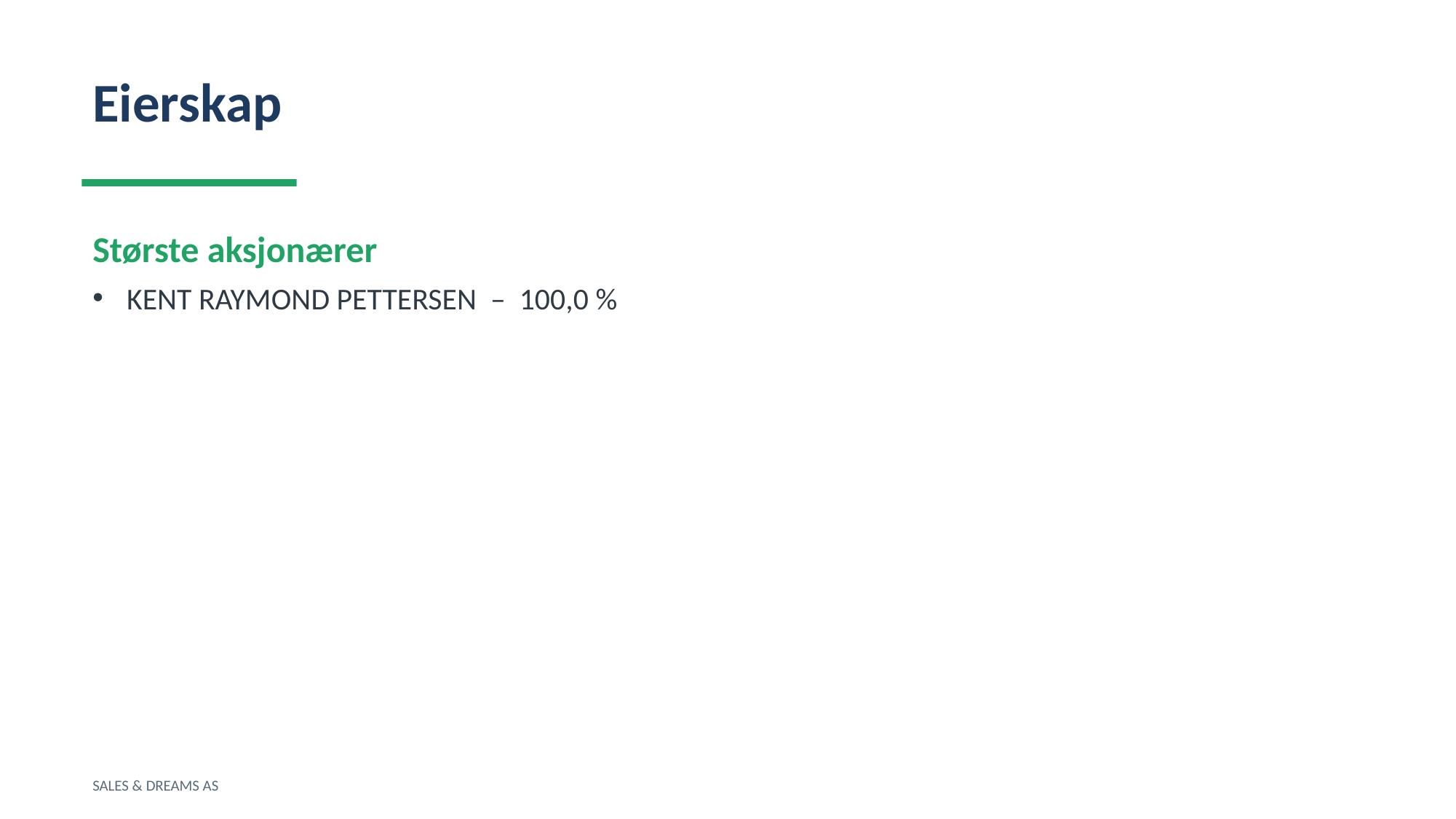

Eierskap

Største aksjonærer
KENT RAYMOND PETTERSEN  –  100,0 %
SALES & DREAMS AS